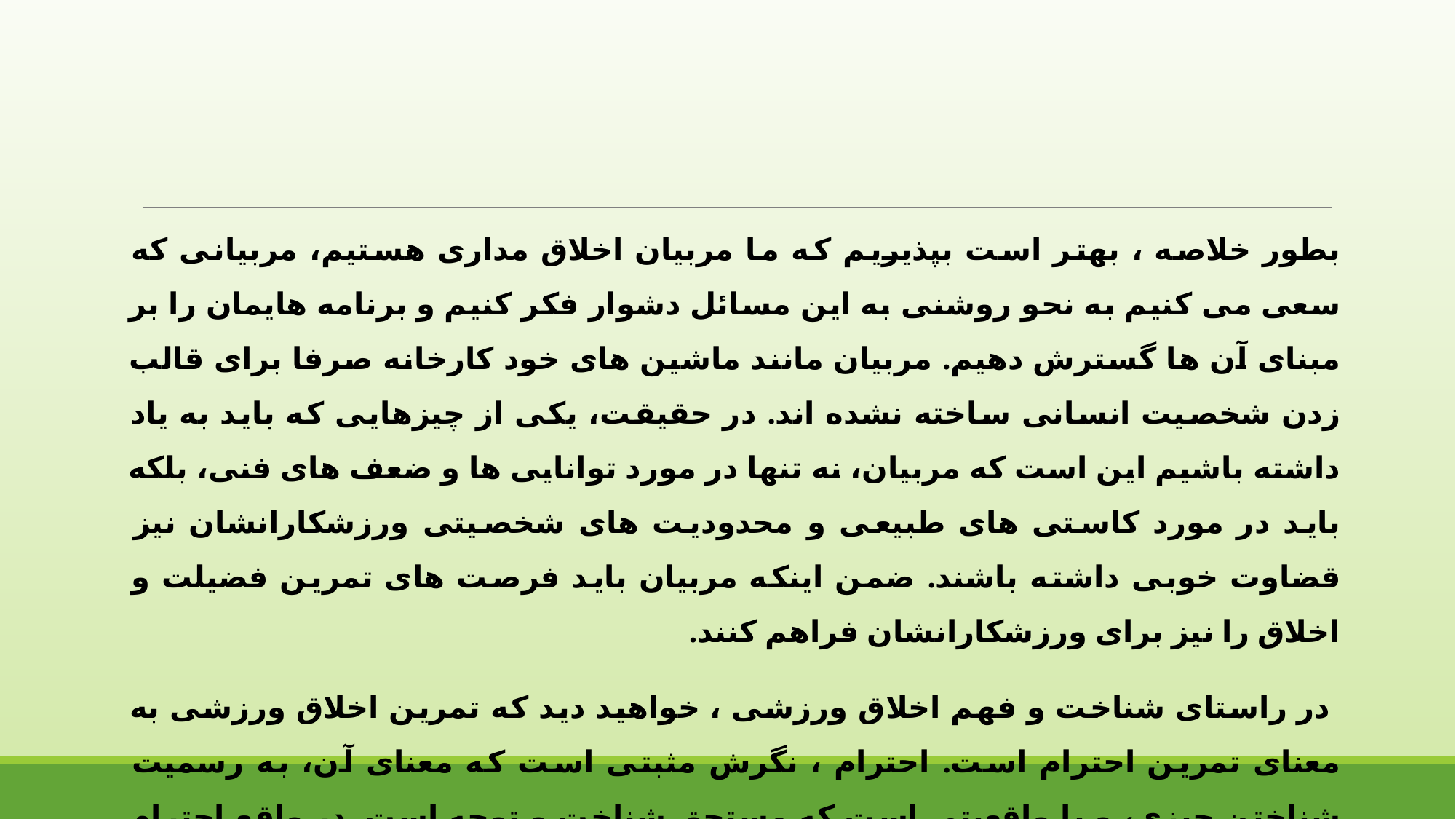

بطور خلاصه ، بهتر است بپذیریم که ما مربیان اخلاق مداری هستیم، مربیانی که سعی می کنیم به نحو روشنی به این مسائل دشوار فکر کنیم و برنامه هایمان را بر مبنای آن ها گسترش دهیم. مربیان مانند ماشین های خود کارخانه صرفا برای قالب زدن شخصیت انسانی ساخته نشده اند. در حقیقت، یکی از چیزهایی که باید به یاد داشته باشیم این است که مربیان، نه تنها در مورد توانایی ها و ضعف های فنی، بلکه باید در مورد کاستی های طبیعی و محدودیت های شخصیتی ورزشکارانشان نیز قضاوت خوبی داشته باشند. ضمن اینکه مربیان باید فرصت های تمرین فضیلت و اخلاق را نیز برای ورزشکارانشان فراهم کنند.
 در راستای شناخت و فهم اخلاق ورزشی ، خواهید دید که تمرین اخلاق ورزشی به معنای تمرین احترام است. احترام ، نگرش مثبتی است که معنای آن، به رسمیت شناختن چیزی، و یا واقعیتی است که مستحق شناخت و توجه است. در واقع احترام گذاشتن به چیزی که ارزش احترام را دارد و اینکه حق دارد محترم شمرده شود .